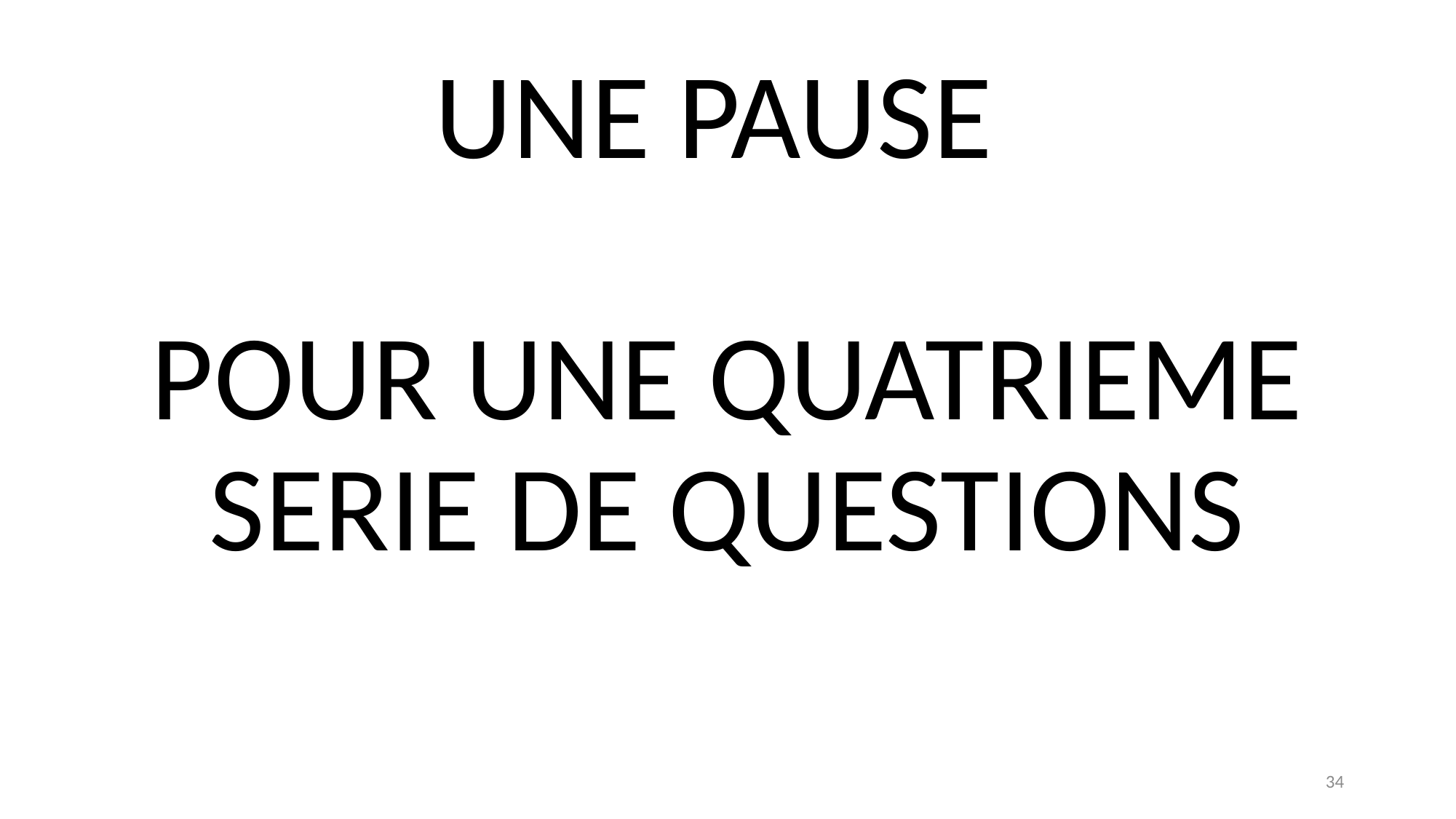

# UNE PAUSE POUR UNE QUATRIEME SERIE DE QUESTIONS

34